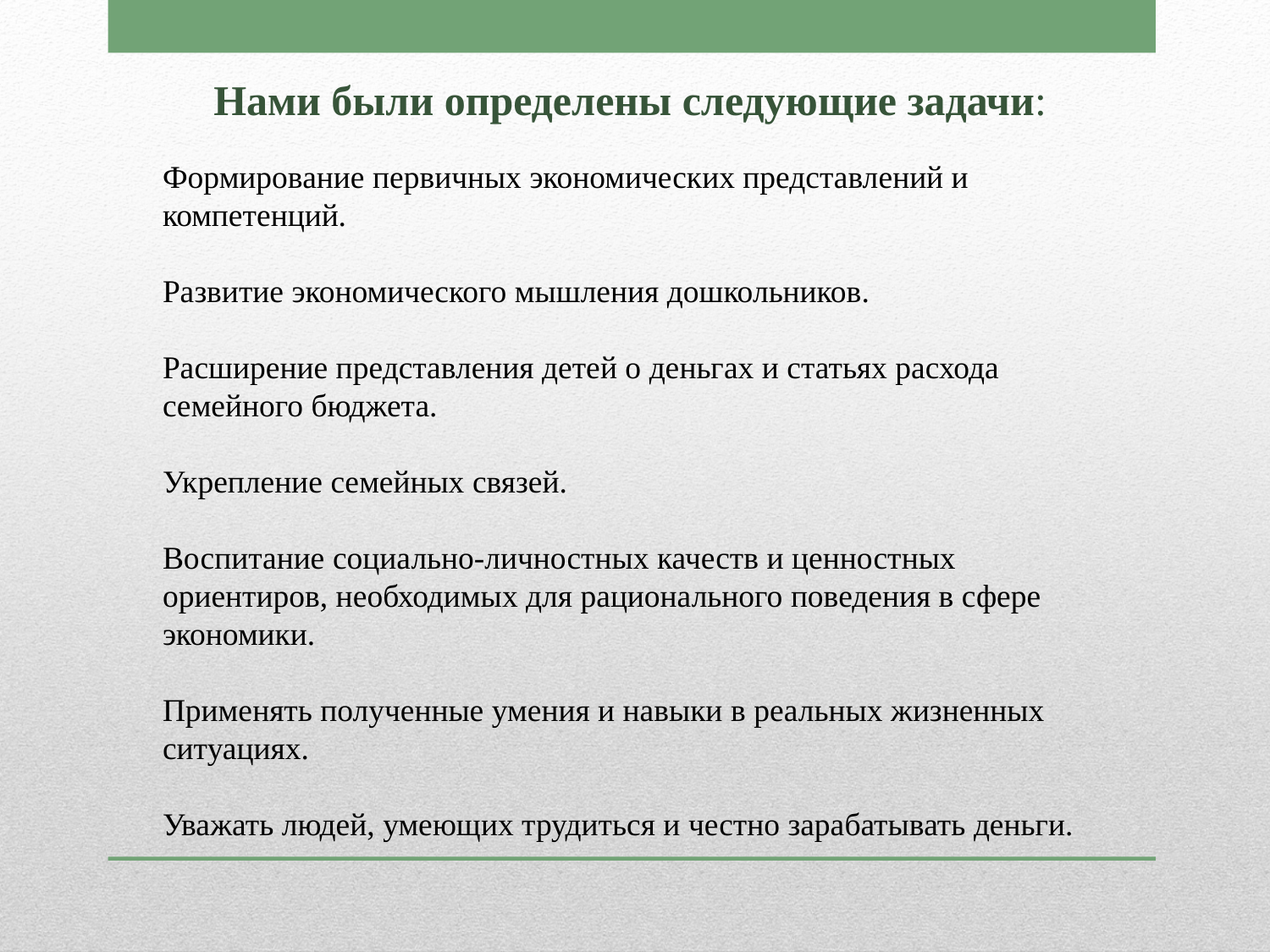

Нами были определены следующие задачи:
Формирование первичных экономических представлений и компетенций.

Развитие экономического мышления дошкольников.

Расширение представления детей о деньгах и статьях расхода семейного бюджета.

Укрепление семейных связей.

Воспитание социально-личностных качеств и ценностных ориентиров, необходимых для рационального поведения в сфере экономики.

Применять полученные умения и навыки в реальных жизненных ситуациях.

Уважать людей, умеющих трудиться и честно зарабатывать деньги.